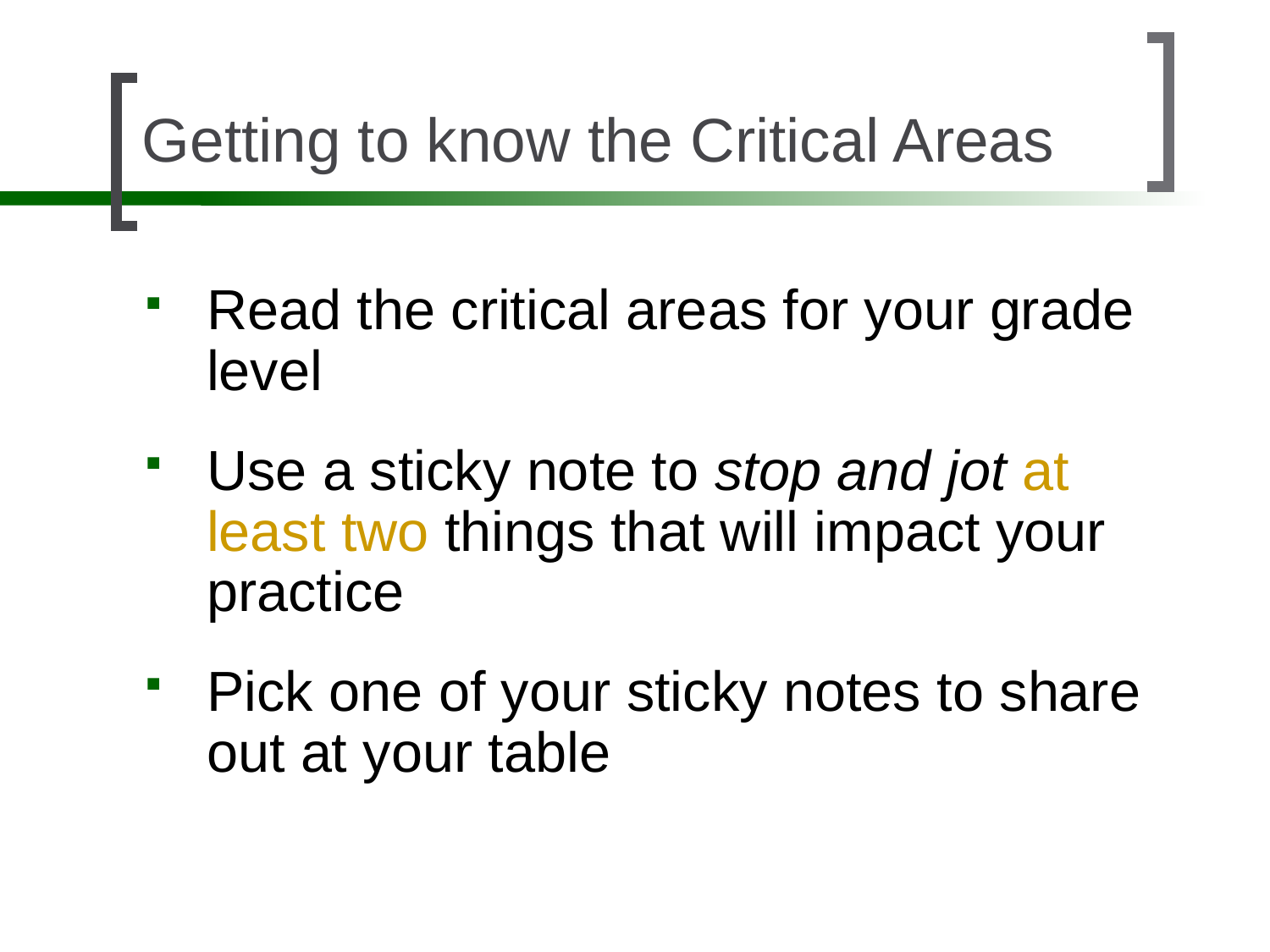

# Getting to know the Critical Areas
Read the critical areas for your grade level

Use a sticky note to stop and jot at least two things that will impact your practice

Pick one of your sticky notes to share out at your table